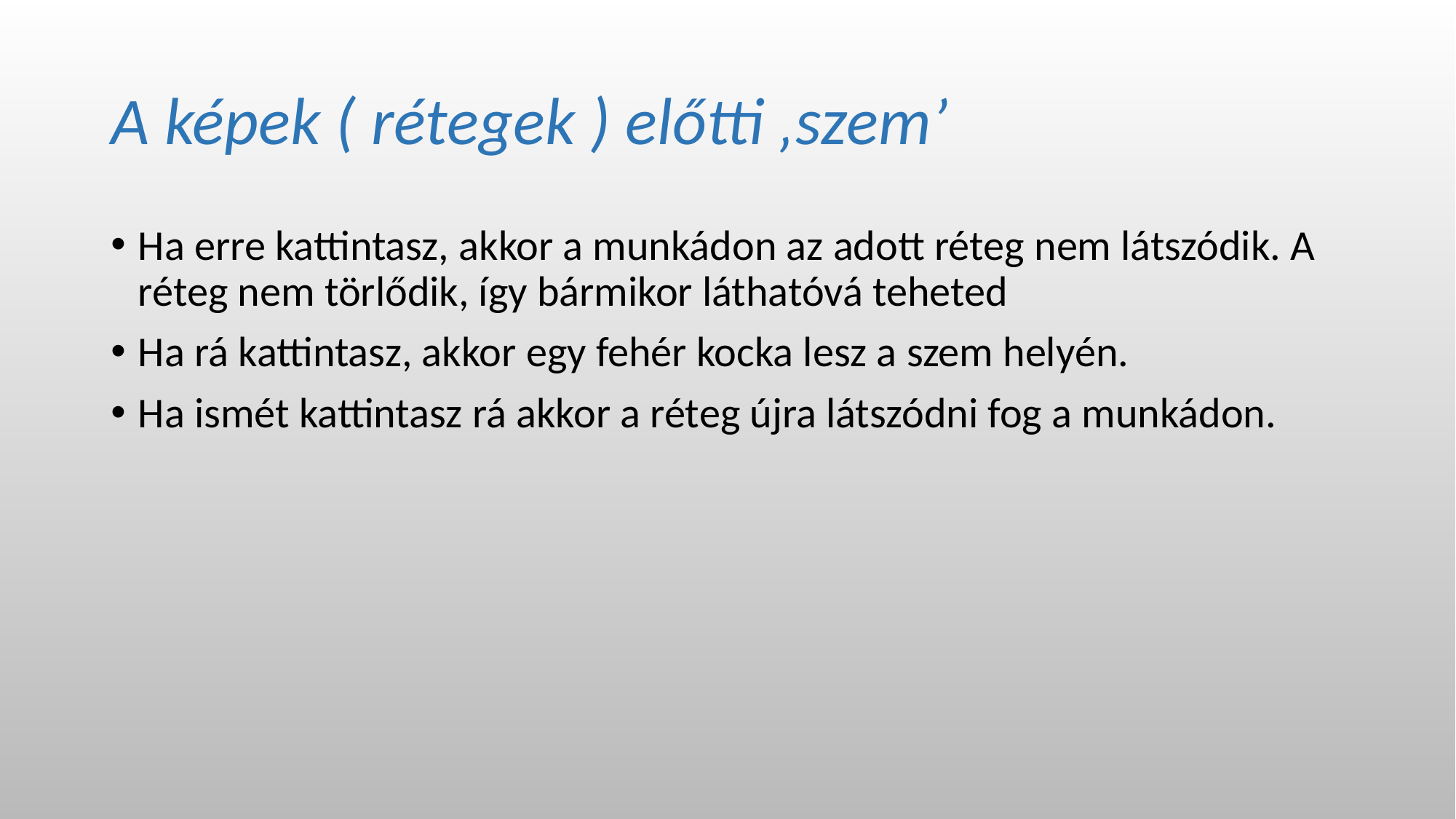

# A képek ( rétegek ) előtti ‚szem’
Ha erre kattintasz, akkor a munkádon az adott réteg nem látszódik. A réteg nem törlődik, így bármikor láthatóvá teheted
Ha rá kattintasz, akkor egy fehér kocka lesz a szem helyén.
Ha ismét kattintasz rá akkor a réteg újra látszódni fog a munkádon.